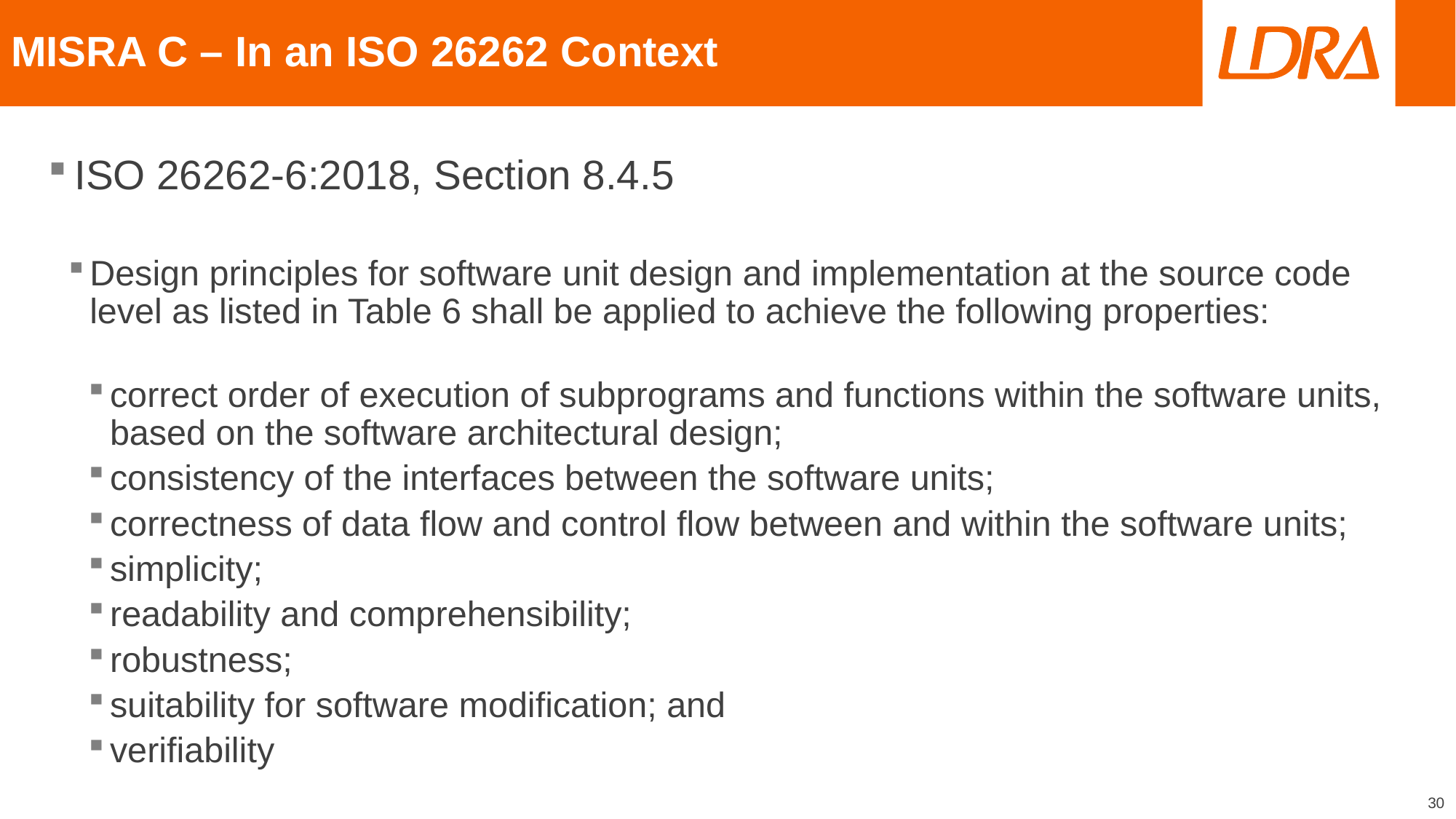

# MISRA C – In an ISO 26262 Context
ISO 26262-6:2018, Section 8.4.5
Design principles for software unit design and implementation at the source code level as listed in Table 6 shall be applied to achieve the following properties:
correct order of execution of subprograms and functions within the software units, based on the software architectural design;
consistency of the interfaces between the software units;
correctness of data flow and control flow between and within the software units;
simplicity;
readability and comprehensibility;
robustness;
suitability for software modification; and
verifiability
30